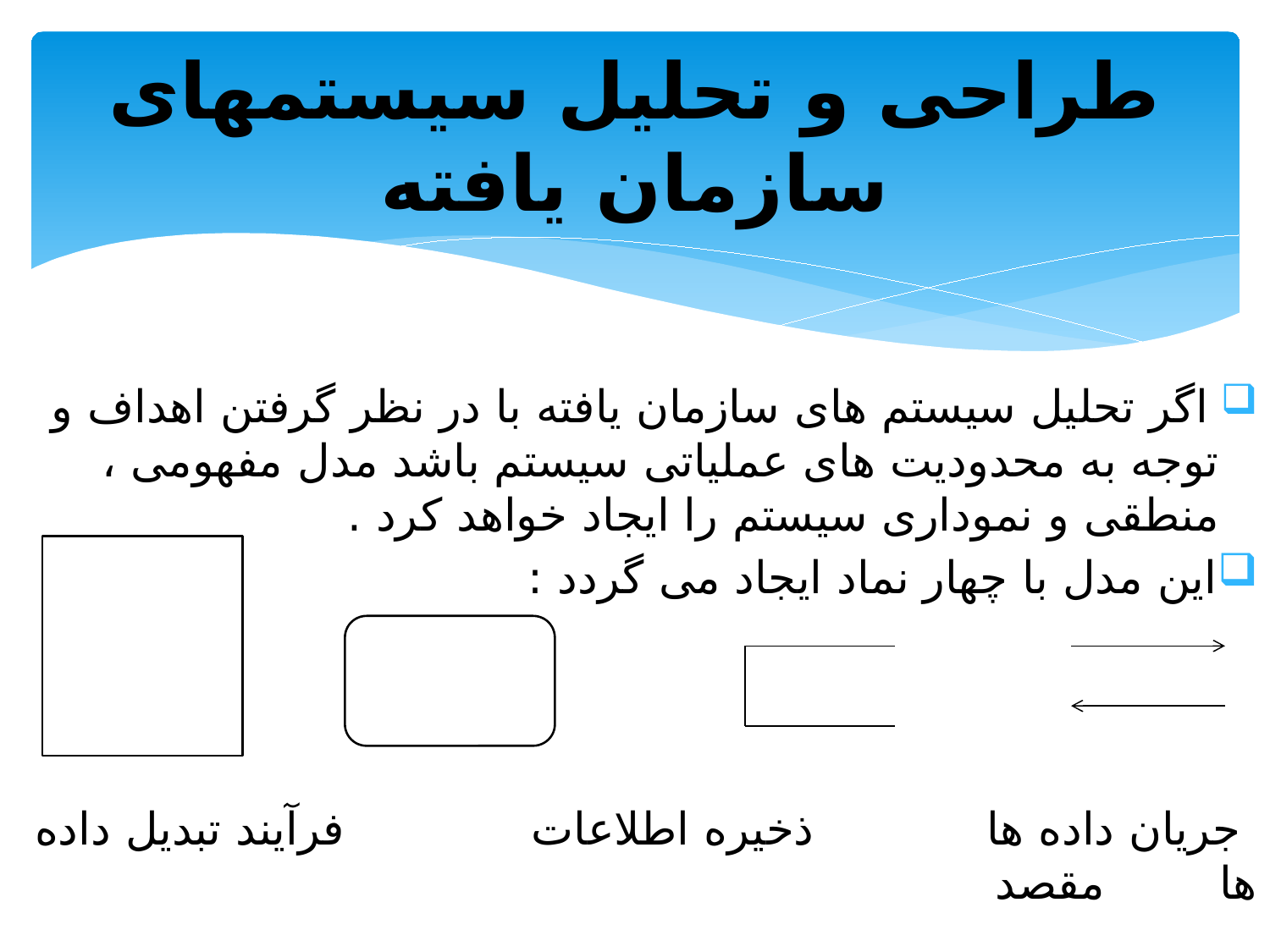

# طراحی و تحلیل سیستمهای سازمان یافته
 اگر تحلیل سیستم های سازمان یافته با در نظر گرفتن اهداف و توجه به محدودیت های عملیاتی سیستم باشد مدل مفهومی ، منطقی و نموداری سیستم را ایجاد خواهد کرد .
این مدل با چهار نماد ایجاد می گردد :

 جریان داده ها            ذخیره اطلاعات             فرآیند تبدیل داده ها        مقصد